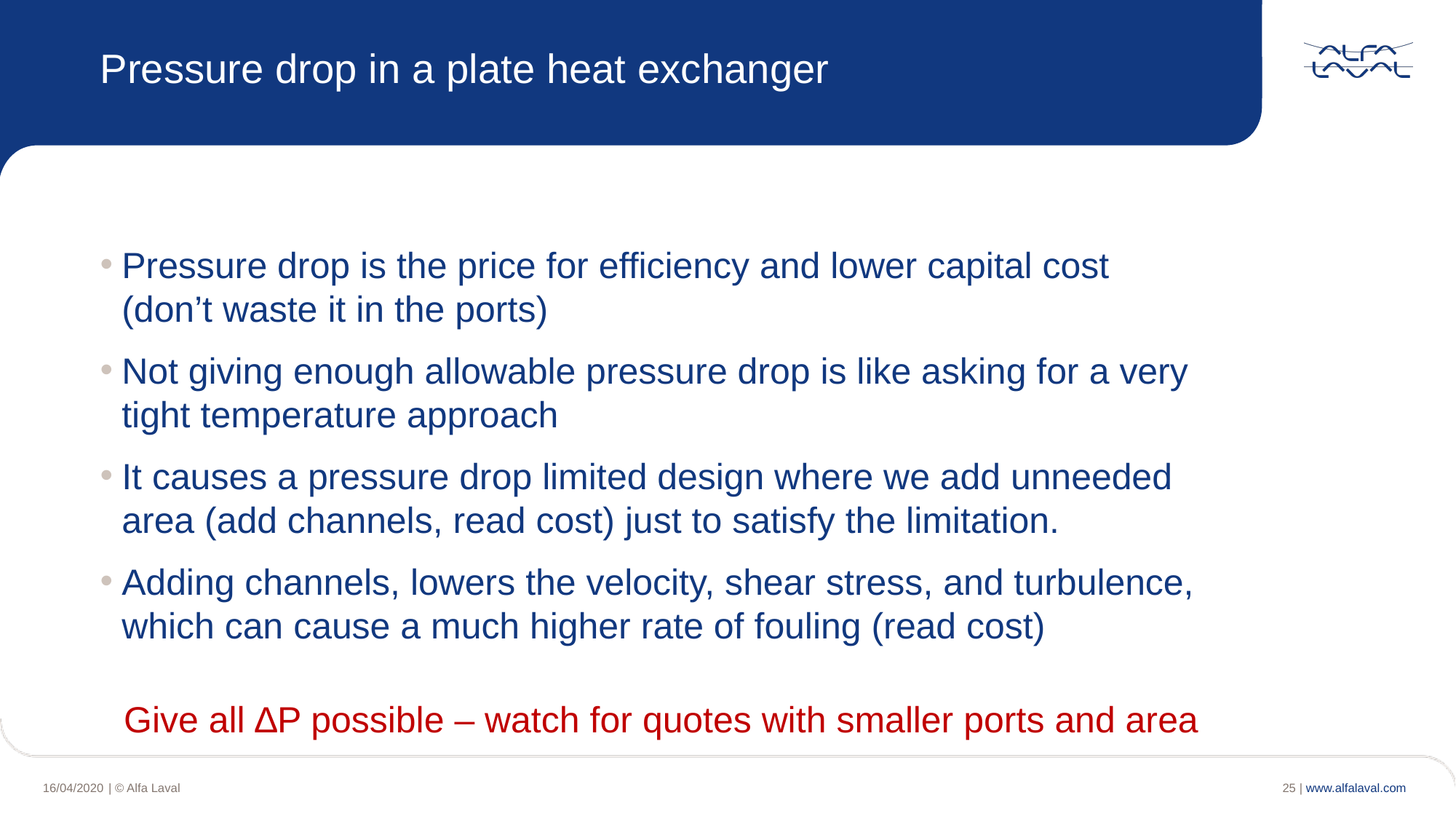

Pressure drop in a plate heat exchanger
Pressure drop is the price for efficiency and lower capital cost
(don’t waste it in the ports)
Not giving enough allowable pressure drop is like asking for a very tight temperature approach
It causes a pressure drop limited design where we add unneeded area (add channels, read cost) just to satisfy the limitation.
Adding channels, lowers the velocity, shear stress, and turbulence, which can cause a much higher rate of fouling (read cost)

Give all ∆P possible – watch for quotes with smaller ports and area
25 |
| © Alfa Laval
16/04/2020